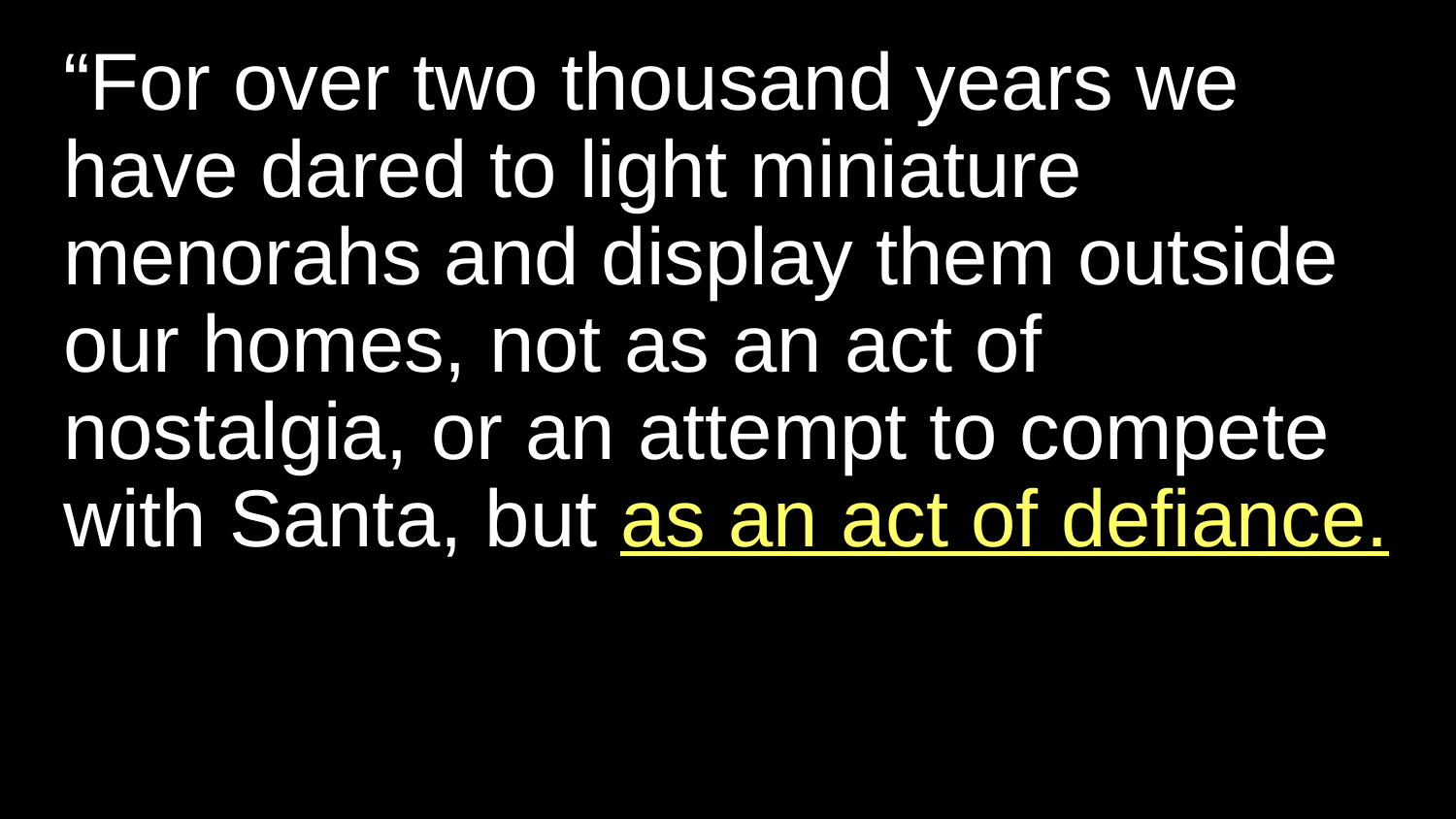

“For over two thousand years we have dared to light miniature menorahs and display them outside our homes, not as an act of nostalgia, or an attempt to compete with Santa, but as an act of defiance.